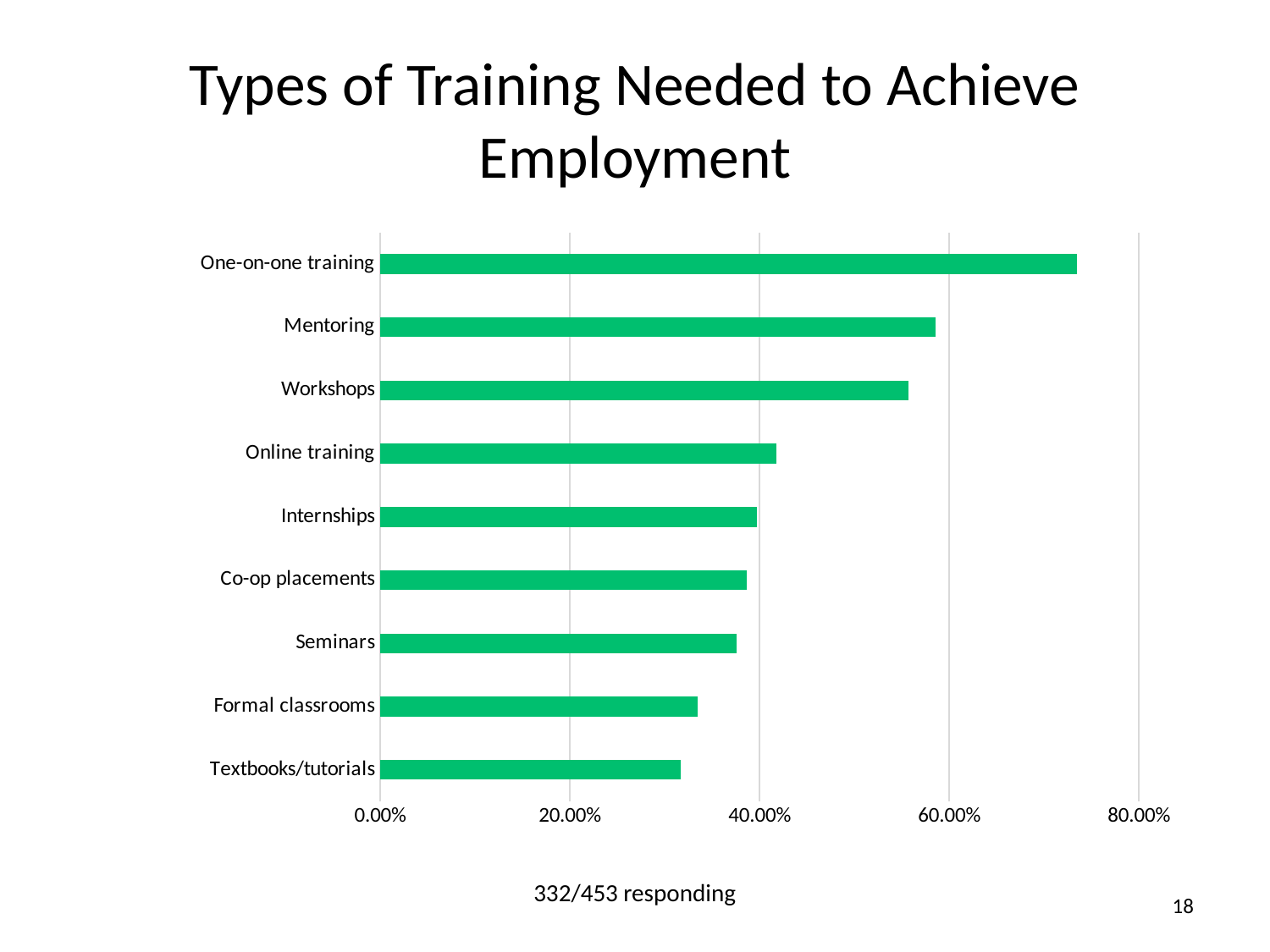

# Types of Training Needed to Achieve Employment

### Chart

| Category | Responses |
|---|---|
| Textbooks/tutorials | 0.3171 |
| Formal classrooms | 0.3345 |
| Seminars | 0.3763 |
| Co-op placements | 0.3868 |
| Internships | 0.3972 |
| Online training | 0.4181 |
| Workshops | 0.5575 |
| Mentoring | 0.5854 |
| One-on-one training | 0.7352 |
332/453 responding
18